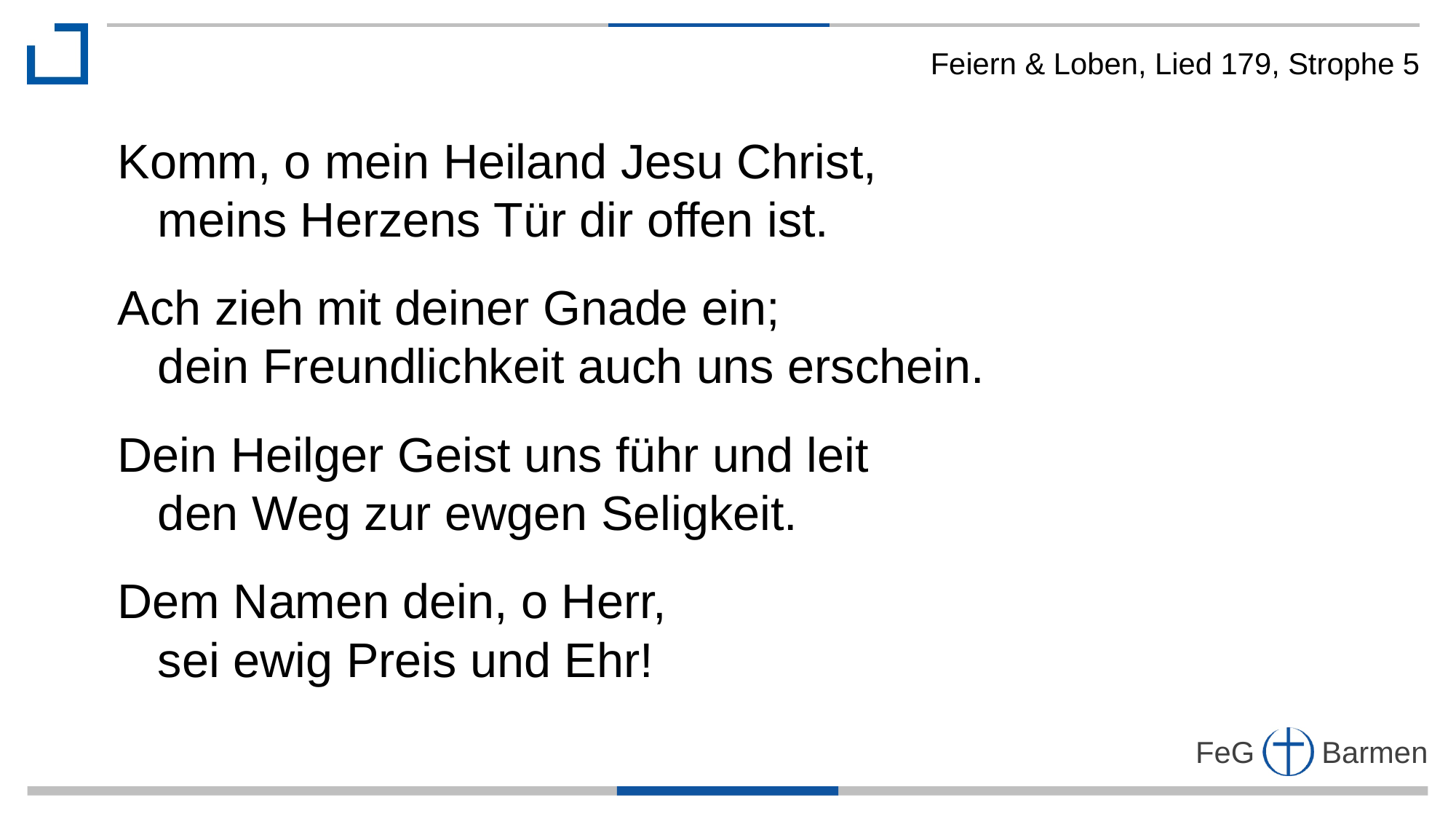

Feiern & Loben, Lied 179, Strophe 5
Komm, o mein Heiland Jesu Christ,
   meins Herzens Tür dir offen ist.
Ach zieh mit deiner Gnade ein;
   dein Freundlichkeit auch uns erschein.
Dein Heilger Geist uns führ und leit
   den Weg zur ewgen Seligkeit.
Dem Namen dein, o Herr,
   sei ewig Preis und Ehr!